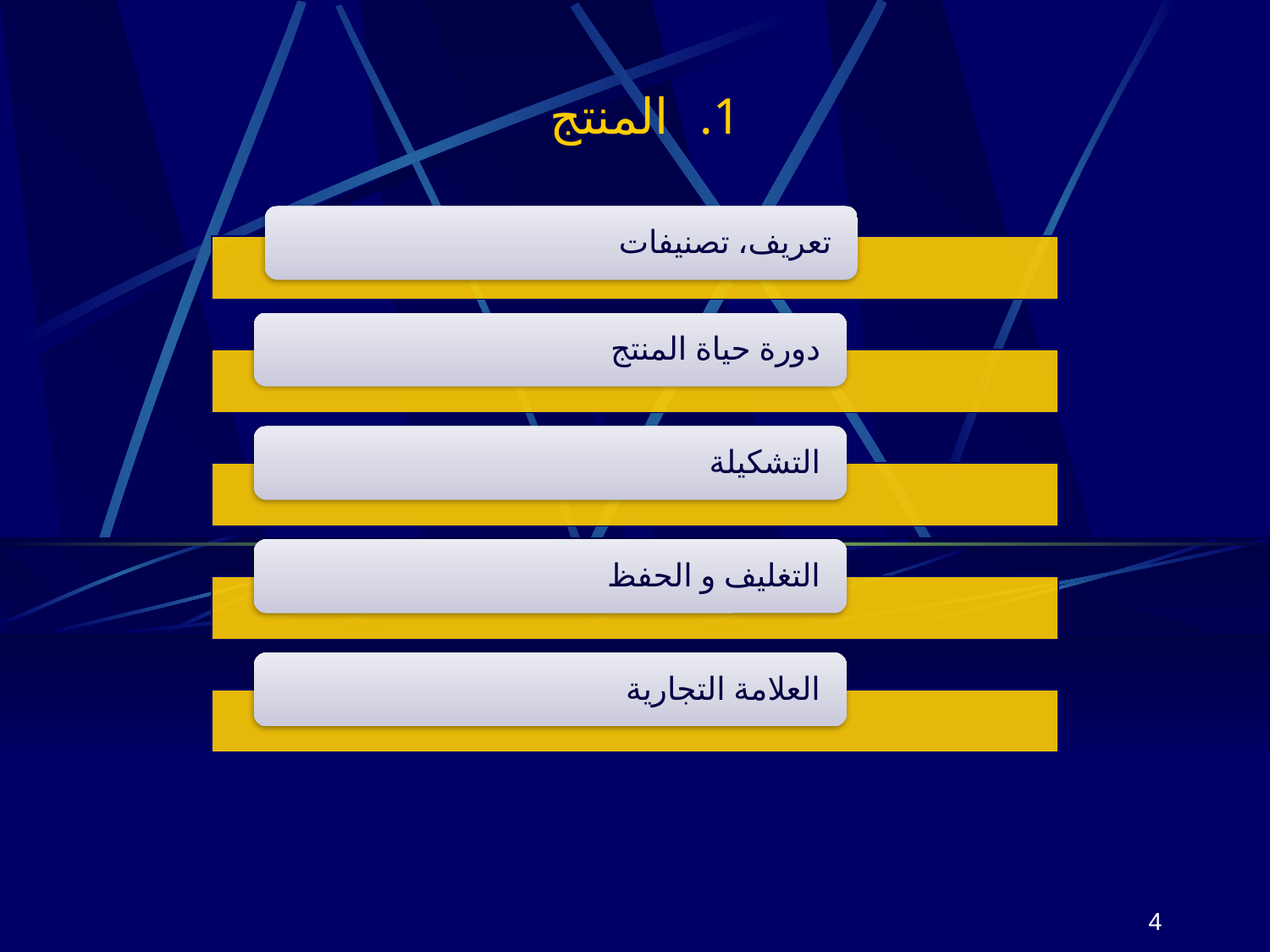

المنتج
تعريف، تصنيفات
دورة حياة المنتج
التشكيلة
التغليف و الحفظ
العلامة التجارية
4